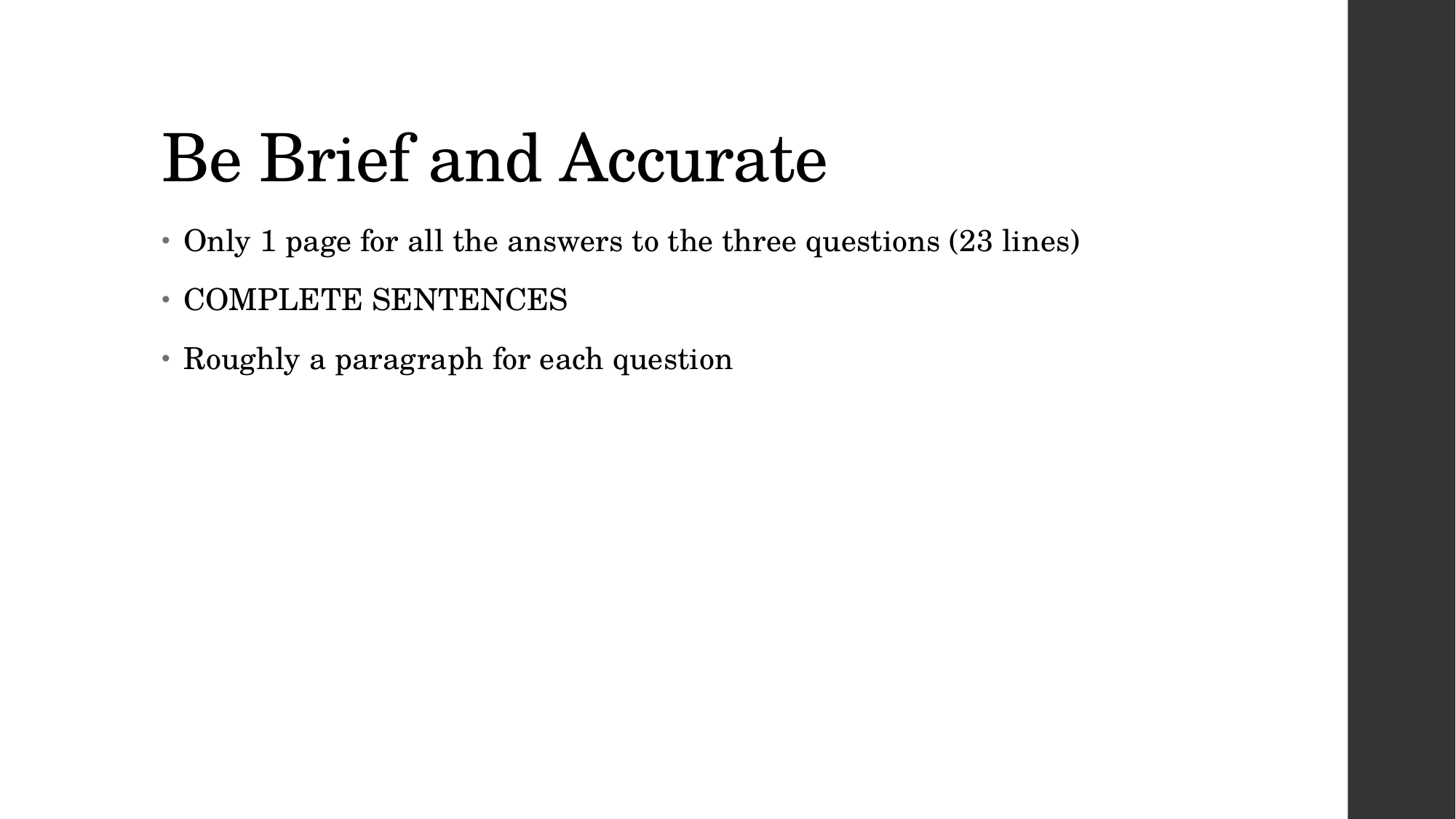

# Be Brief and Accurate
Only 1 page for all the answers to the three questions (23 lines)
COMPLETE SENTENCES
Roughly a paragraph for each question